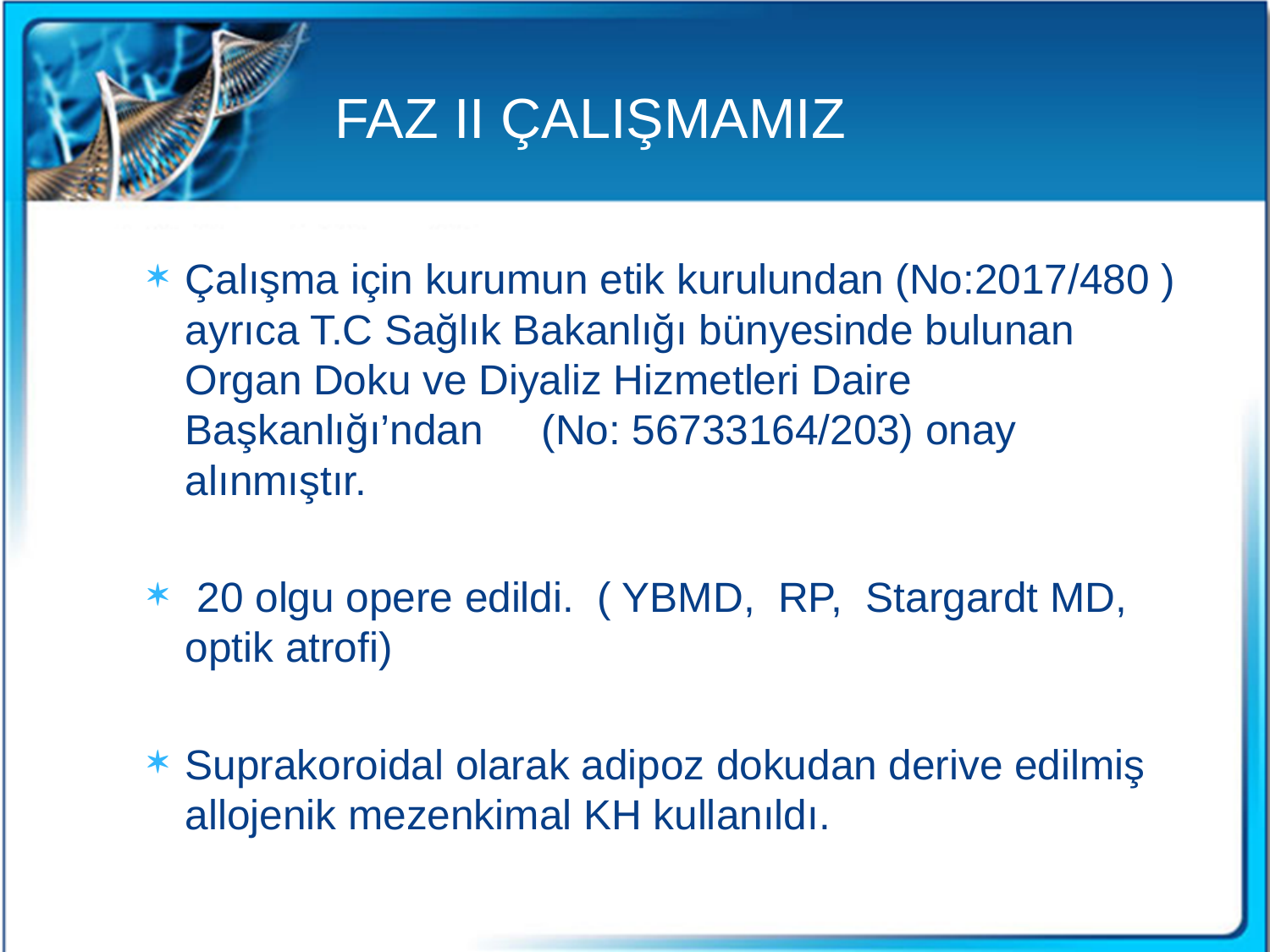

FAZ II ÇALIŞMAMIZ
Çalışma için kurumun etik kurulundan (No:2017/480 ) ayrıca T.C Sağlık Bakanlığı bünyesinde bulunan Organ Doku ve Diyaliz Hizmetleri Daire Başkanlığı’ndan     (No: 56733164/203) onay alınmıştır.

 20 olgu opere edildi.  ( YBMD,  RP,  Stargardt MD,  optik atrofi)

Suprakoroidal olarak adipoz dokudan derive edilmiş allojenik mezenkimal KH kullanıldı.